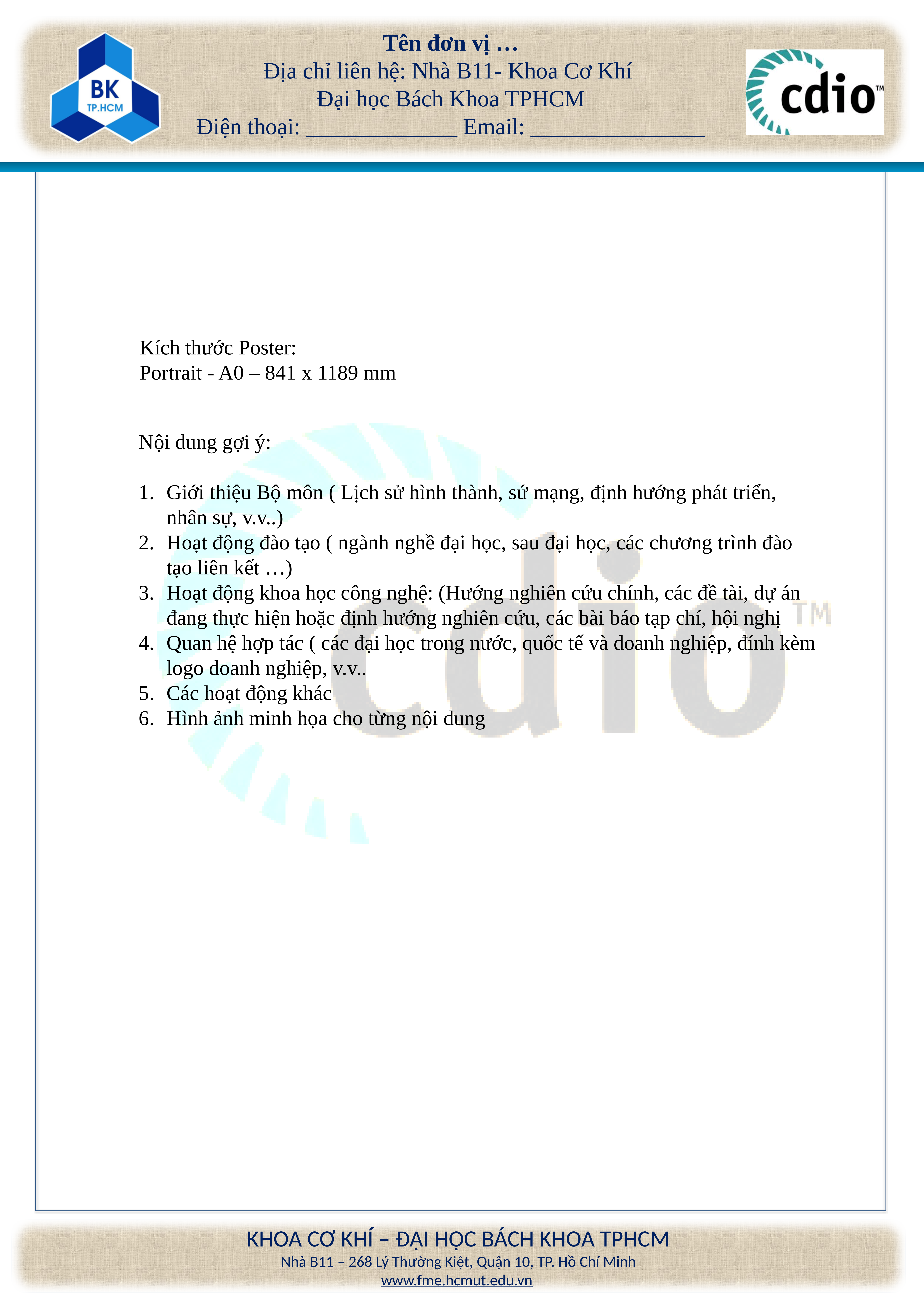

Tên đơn vị …
Địa chỉ liên hệ: Nhà B11- Khoa Cơ Khí
Đại học Bách Khoa TPHCM
Điện thoại: _____________ Email: _______________

Kích thước Poster:
Portrait - A0 – 841 x 1189 mm
Nội dung gợi ý:

Giới thiệu Bộ môn ( Lịch sử hình thành, sứ mạng, định hướng phát triển, nhân sự, v.v..)
Hoạt động đào tạo ( ngành nghề đại học, sau đại học, các chương trình đào tạo liên kết …)
Hoạt động khoa học công nghệ: (Hướng nghiên cứu chính, các đề tài, dự án đang thực hiện hoặc định hướng nghiên cứu, các bài báo tạp chí, hội nghị
Quan hệ hợp tác ( các đại học trong nước, quốc tế và doanh nghiệp, đính kèm logo doanh nghiệp, v.v..
Các hoạt động khác
Hình ảnh minh họa cho từng nội dung